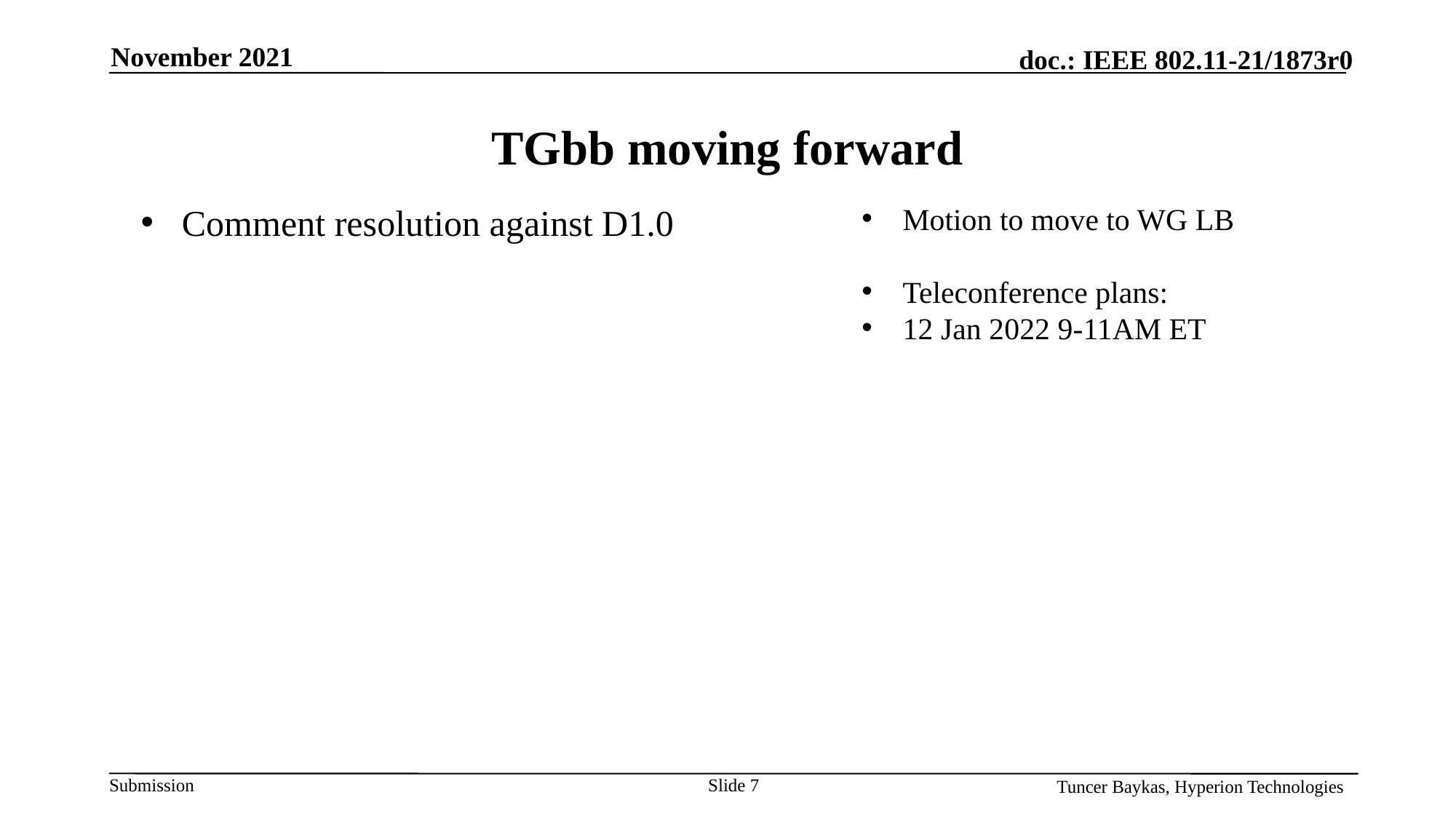

November 2021
# TGbb moving forward
Comment resolution against D1.0

Motion to move to WG LB

Teleconference plans:
12 Jan 2022 9-11AM ET
Slide 7
Tuncer Baykas, Hyperion Technologies